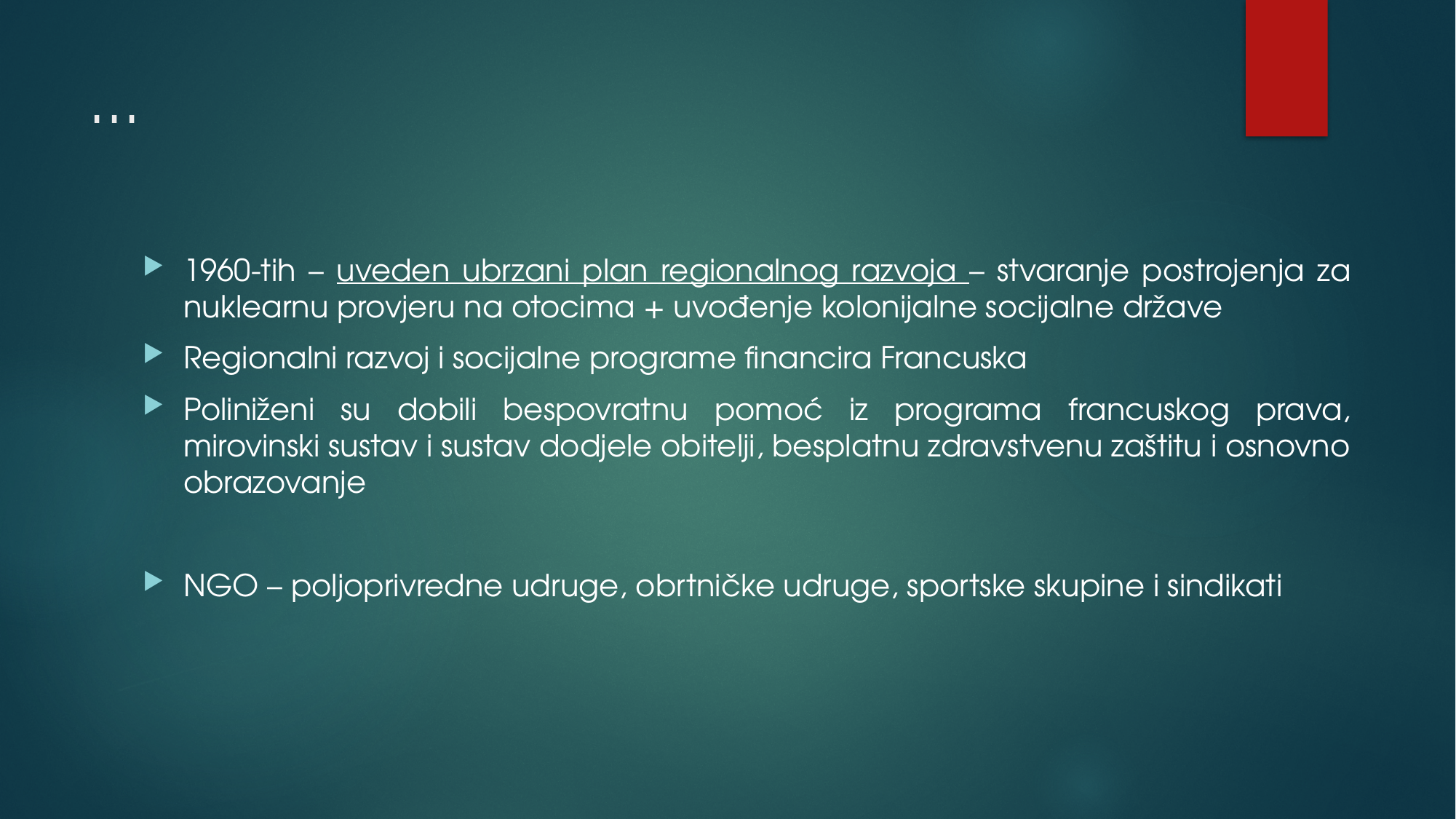

# ...
1960-tih – uveden ubrzani plan regionalnog razvoja – stvaranje postrojenja za nuklearnu provjeru na otocima + uvođenje kolonijalne socijalne države
Regionalni razvoj i socijalne programe financira Francuska
Poliniženi su dobili bespovratnu pomoć iz programa francuskog prava, mirovinski sustav i sustav dodjele obitelji, besplatnu zdravstvenu zaštitu i osnovno obrazovanje

NGO – poljoprivredne udruge, obrtničke udruge, sportske skupine i sindikati